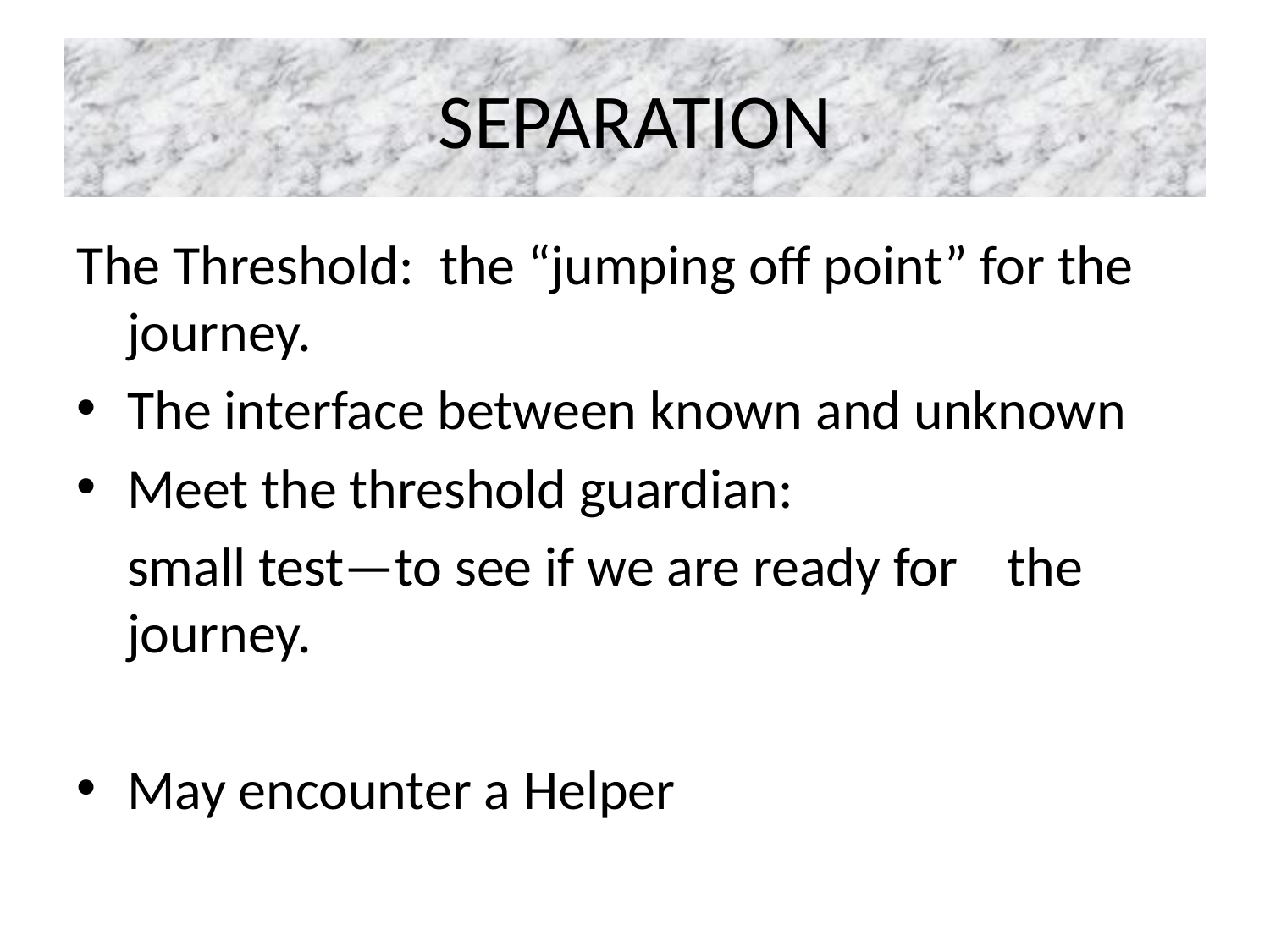

# SEPARATION
The Threshold:  the “jumping off point” for the journey.
	The interface between known and unknown
	Meet the threshold guardian:
			small test—to see if we are ready for 		the journey.

	May encounter a Helper